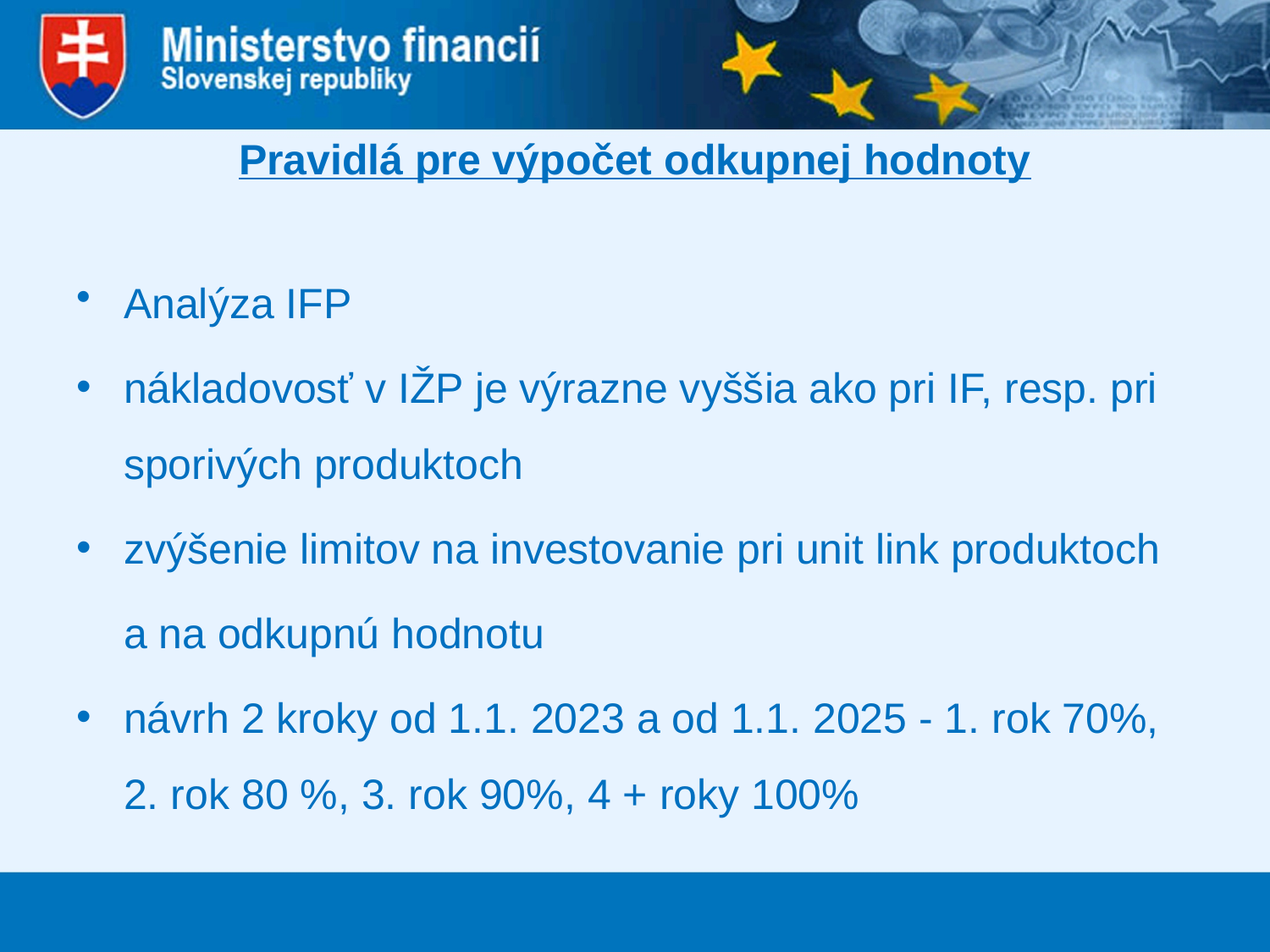

Pravidlá pre výpočet odkupnej hodnoty

Analýza IFP
nákladovosť v IŽP je výrazne vyššia ako pri IF, resp. pri sporivých produktoch
zvýšenie limitov na investovanie pri unit link produktoch
    a na odkupnú hodnotu
návrh 2 kroky od 1.1. 2023 a od 1.1. 2025 - 1. rok 70%, 2. rok 80 %, 3. rok 90%, 4 + roky 100%